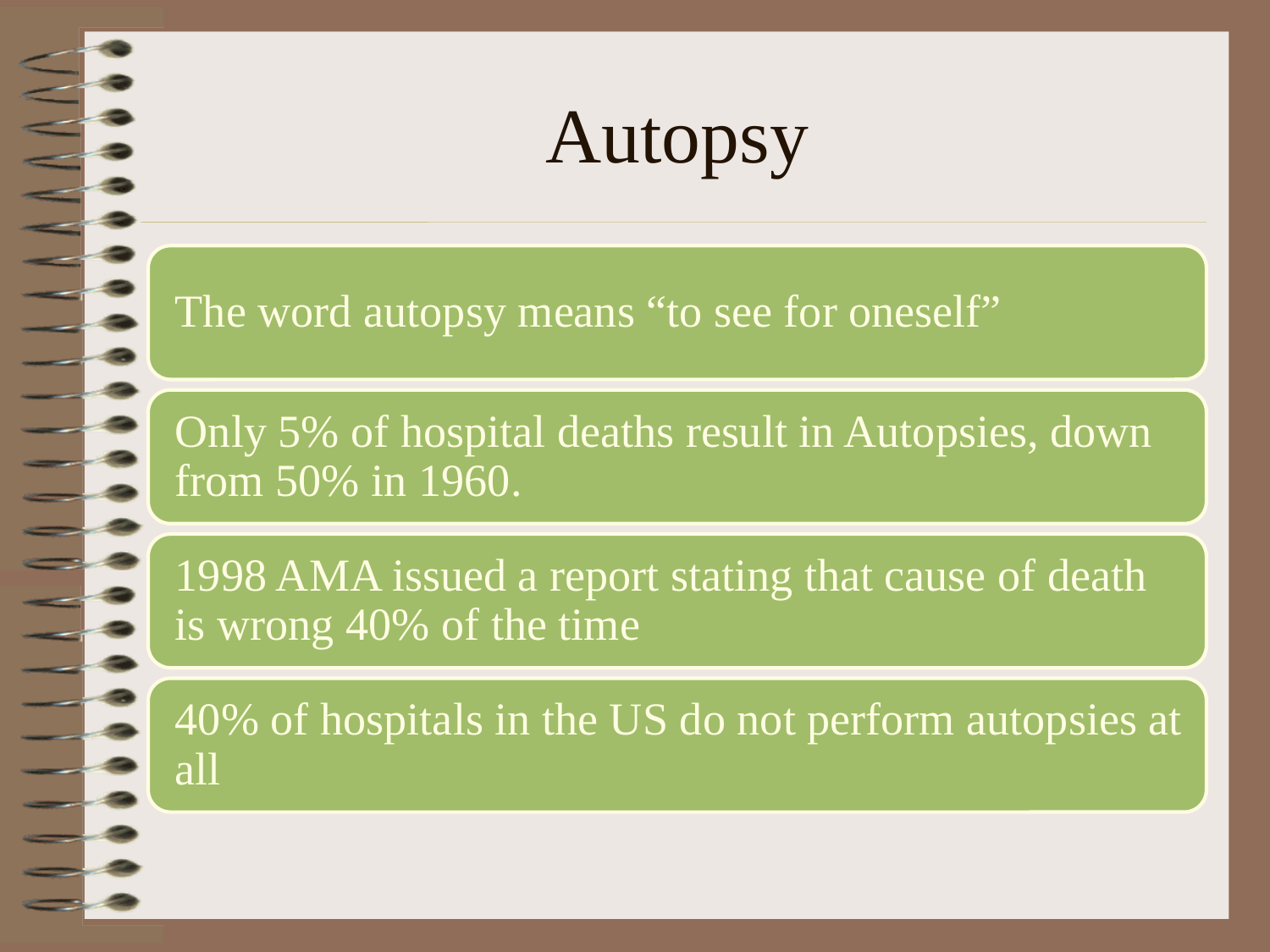

# Autopsy
The word autopsy means “to see for oneself”
Only 5% of hospital deaths result in Autopsies, down from 50% in 1960.
1998 AMA issued a report stating that cause of death is wrong 40% of the time
40% of hospitals in the US do not perform autopsies at all